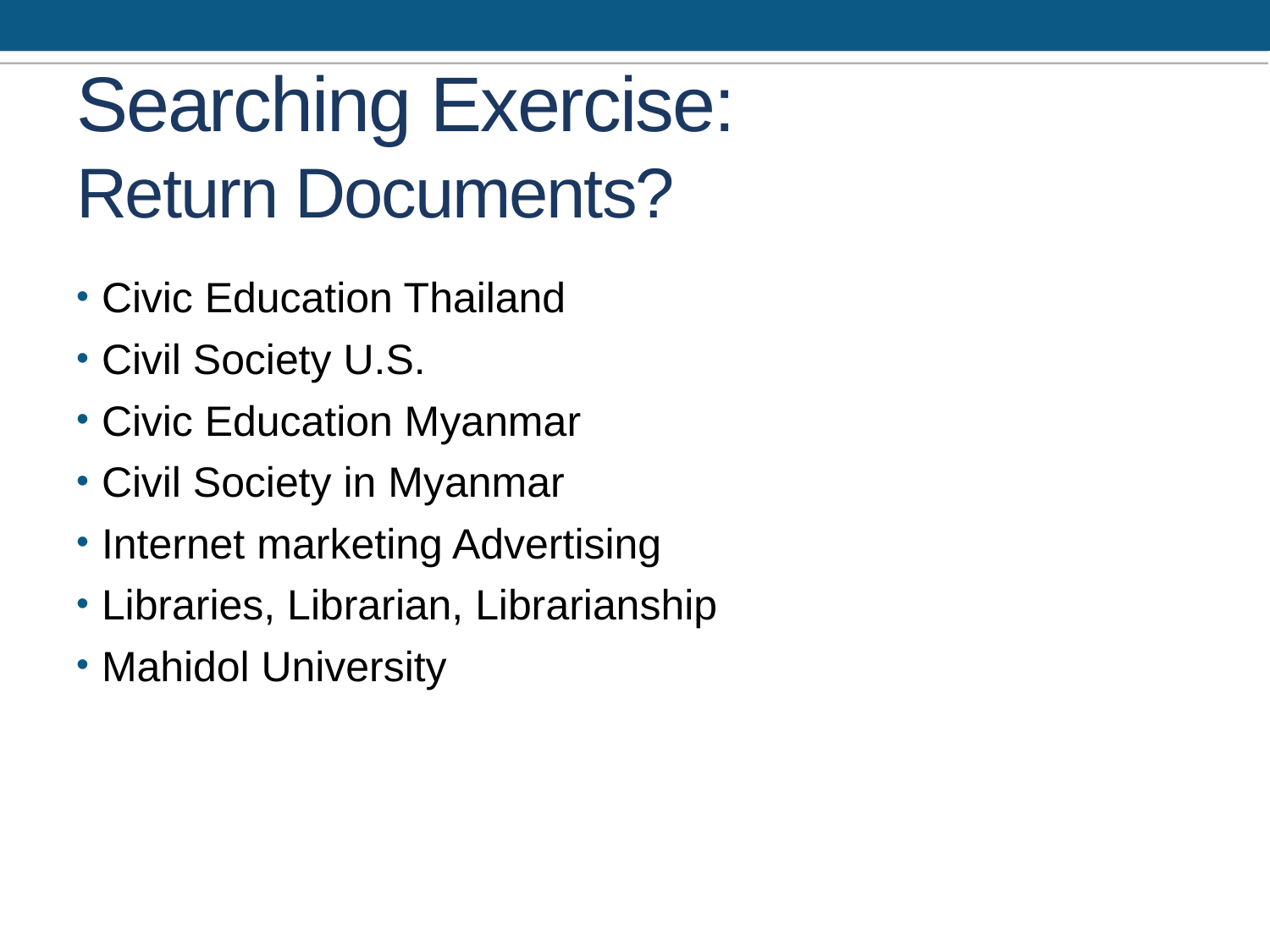

# Searching Exercise: Return Documents?
Civic Education Thailand
Civil Society U.S.
Civic Education Myanmar
Civil Society in Myanmar
Internet marketing Advertising
Libraries, Librarian, Librarianship
Mahidol University